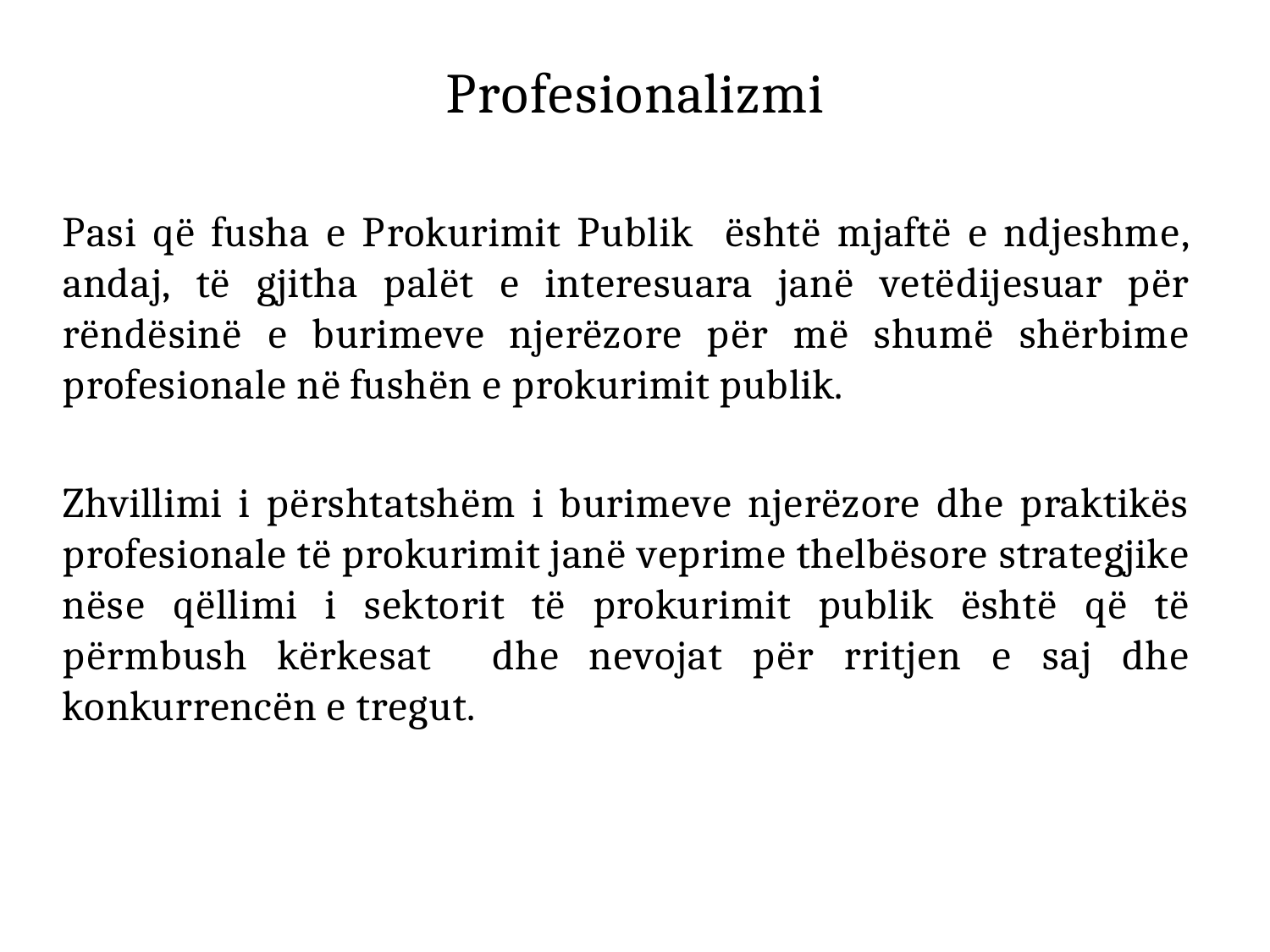

# Profesionalizmi
Pasi që fusha e Prokurimit Publik  është mjaftë e ndjeshme, andaj, të gjitha palët e interesuara janë vetëdijesuar për rëndësinë e burimeve njerëzore për më shumë shërbime profesionale në fushën e prokurimit publik.

Zhvillimi i përshtatshëm i burimeve njerëzore dhe praktikës profesionale të prokurimit janë veprime thelbësore strategjike nëse qëllimi i sektorit të prokurimit publik është që të përmbush kërkesat  dhe nevojat për rritjen e saj dhe konkurrencën e tregut.